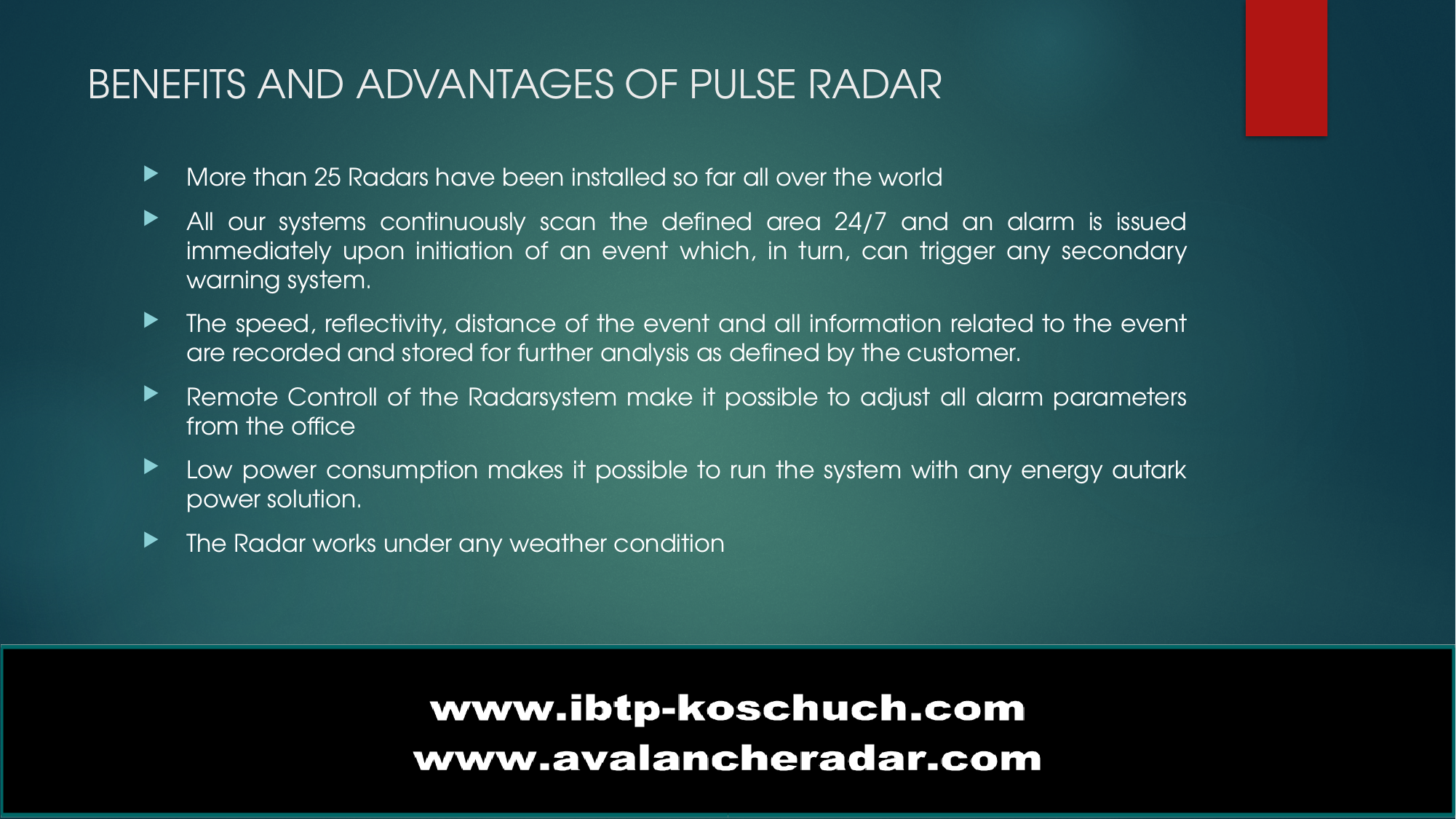

# BENEFITS AND ADVANTAGES OF PULSE RADAR
More than 25 Radars have been installed so far all over the world
All our systems continuously scan the defined area 24/7 and an alarm is issued immediately upon initiation of an event which, in turn, can trigger any secondary warning system.
The speed, reflectivity, distance of the event and all information related to the event are recorded and stored for further analysis as defined by the customer.
Remote Controll of the Radarsystem make it possible to adjust all alarm parameters from the office
Low power consumption makes it possible to run the system with any energy autark power solution.
The Radar works under any weather condition